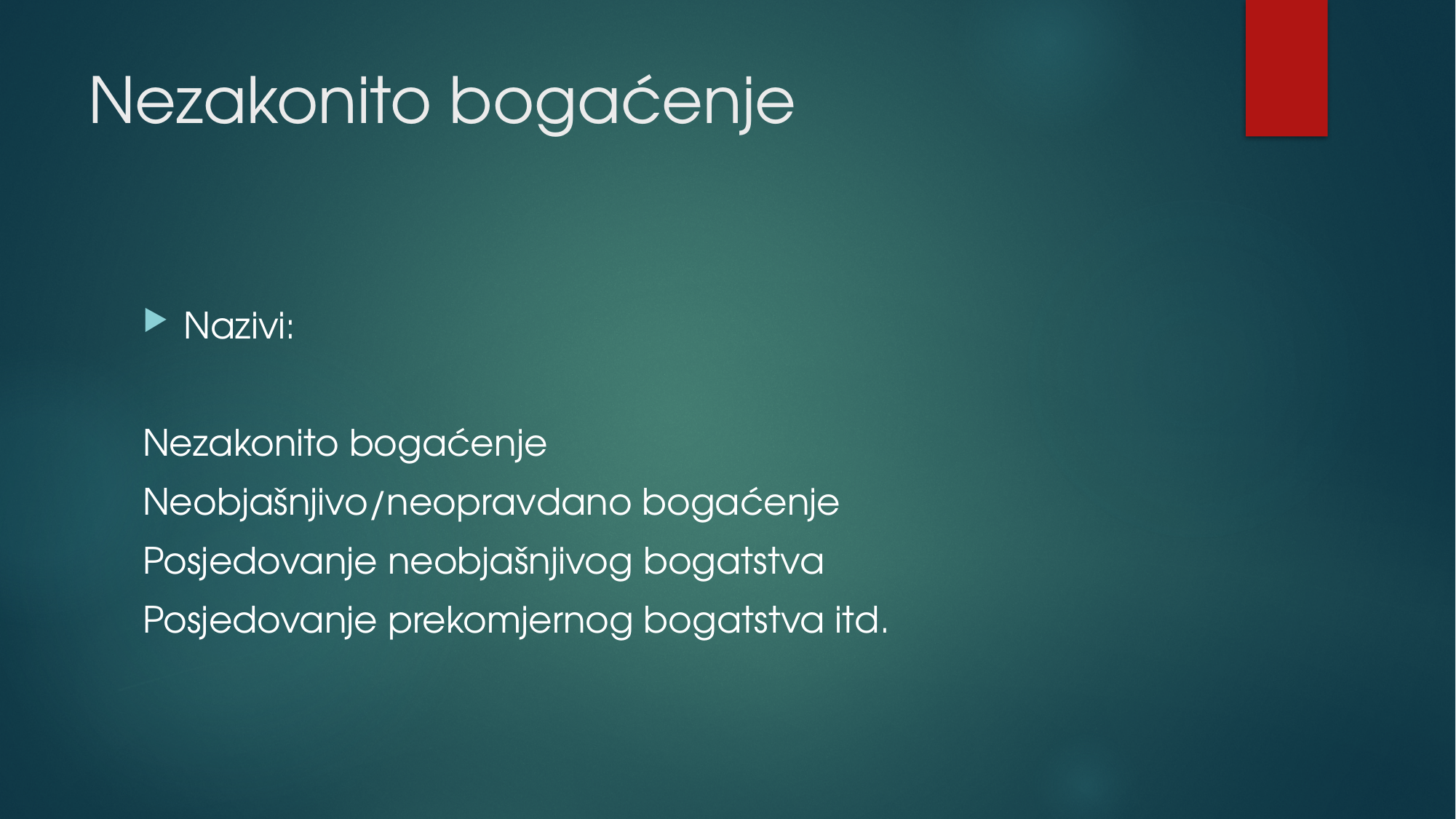

# Nezakonito bogaćenje

Nazivi:

Nezakonito bogaćenje
Neobjašnjivo/neopravdano bogaćenje
Posjedovanje neobjašnjivog bogatstva
Posjedovanje prekomjernog bogatstva itd.